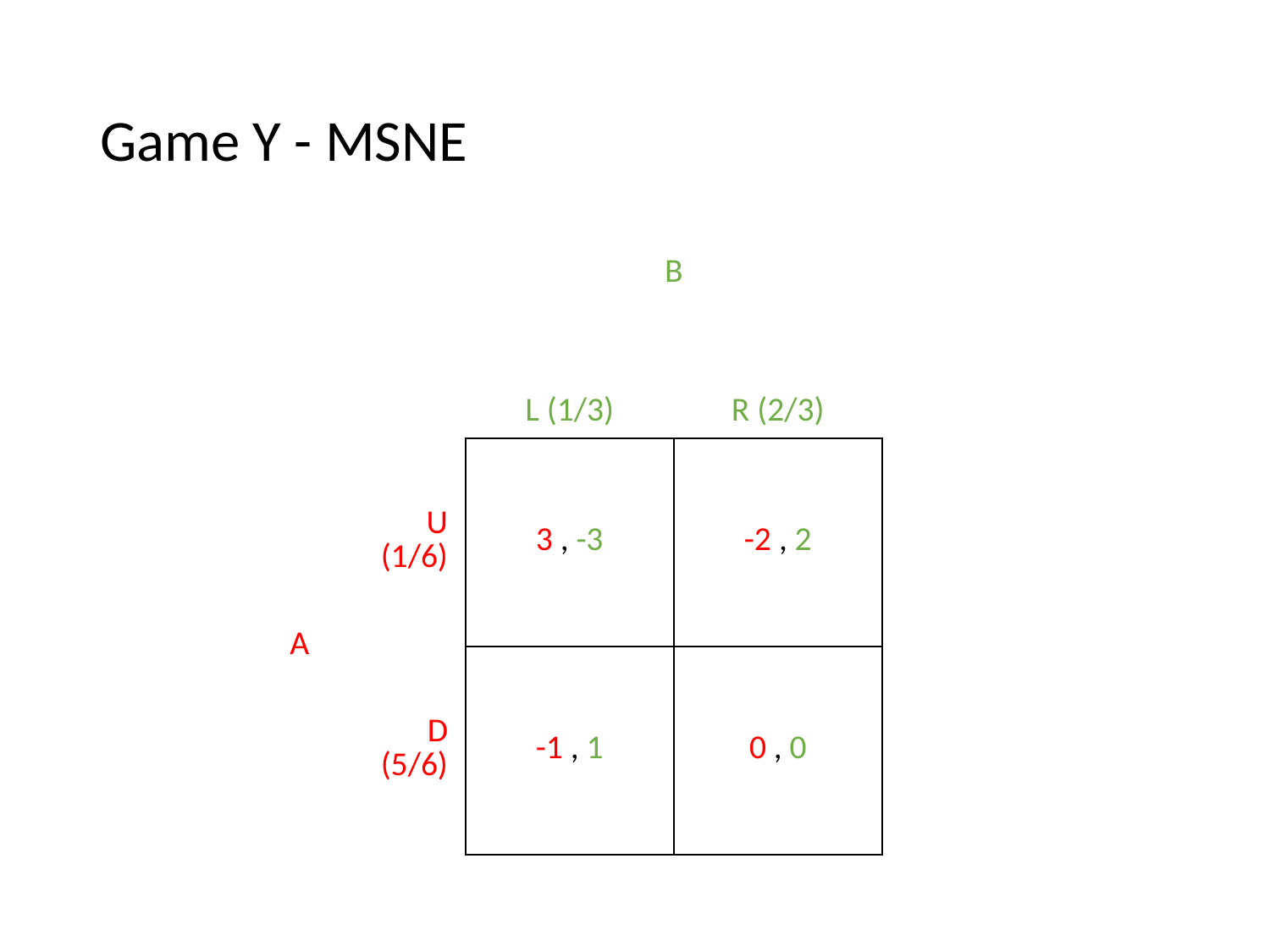

# Game Y - MSNE
|  |  | B |  |
| --- | --- | --- | --- |
|  |  | L (1/3) | R (2/3) |
| A | U (1/6) | 3 , -3 | -2 , 2 |
|  | D (5/6) | -1 , 1 | 0 , 0 |